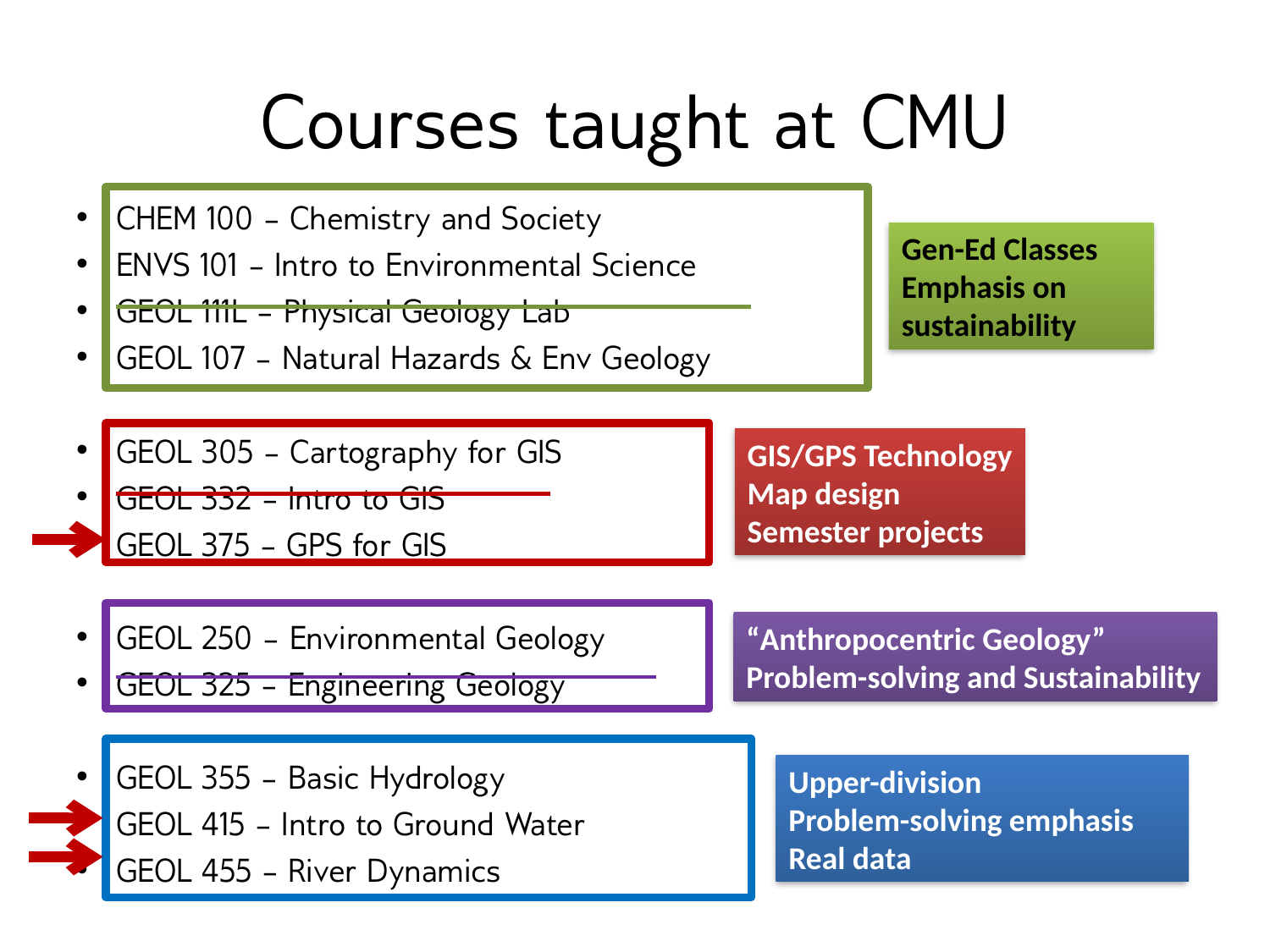

# Courses taught at CMU

CHEM 100 – Chemistry and Society
ENVS 101 – Intro to Environmental Science
GEOL 111L – Physical Geology Lab
GEOL 107 – Natural Hazards & Env Geology

GEOL 305 – Cartography for GIS
GEOL 332 – Intro to GIS
GEOL 375 – GPS for GIS

GEOL 250 – Environmental Geology
GEOL 325 – Engineering Geology

GEOL 355 – Basic Hydrology
GEOL 415 – Intro to Ground Water
GEOL 455 – River Dynamics
Gen-Ed Classes
Emphasis on sustainability

GIS/GPS Technology
Map design
Semester projects

“Anthropocentric Geology”
Problem-solving and Sustainability

Upper-division
Problem-solving emphasis
Real data